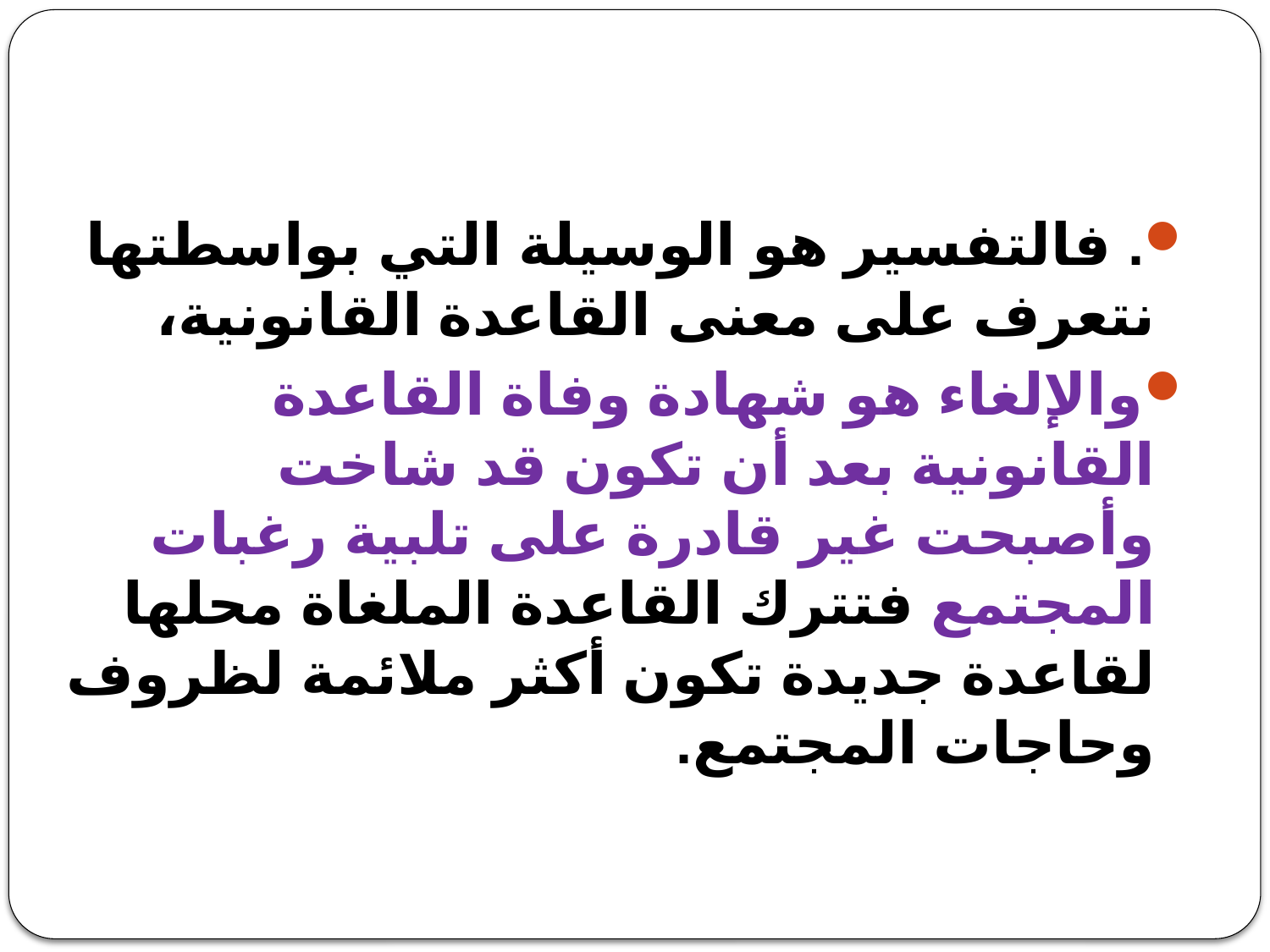

#
. فالتفسير هو الوسيلة التي بواسطتها نتعرف على معنى القاعدة القانونية،
والإلغاء هو شهادة وفاة القاعدة القانونية بعد أن تكون قد شاخت وأصبحت غير قادرة على تلبية رغبات المجتمع فتترك القاعدة الملغاة محلها لقاعدة جديدة تكون أكثر ملائمة لظروف وحاجات المجتمع.